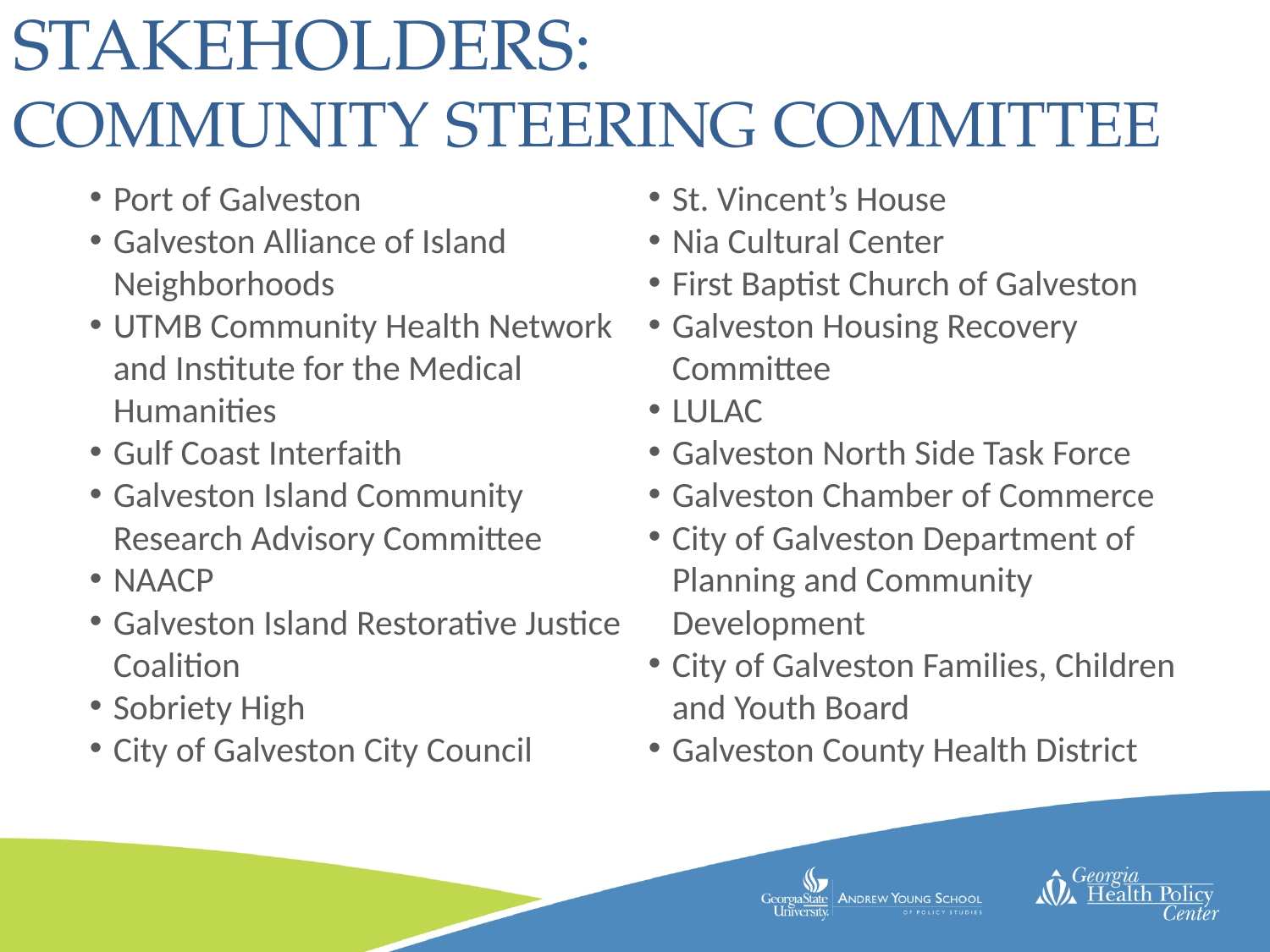

# Stakeholders: Community Steering Committee
Port of Galveston
Galveston Alliance of Island Neighborhoods
UTMB Community Health Network and Institute for the Medical Humanities
Gulf Coast Interfaith
Galveston Island Community Research Advisory Committee
NAACP
Galveston Island Restorative Justice Coalition
Sobriety High
City of Galveston City Council
St. Vincent’s House
Nia Cultural Center
First Baptist Church of Galveston
Galveston Housing Recovery Committee
LULAC
Galveston North Side Task Force
Galveston Chamber of Commerce
City of Galveston Department of Planning and Community Development
City of Galveston Families, Children and Youth Board
Galveston County Health District